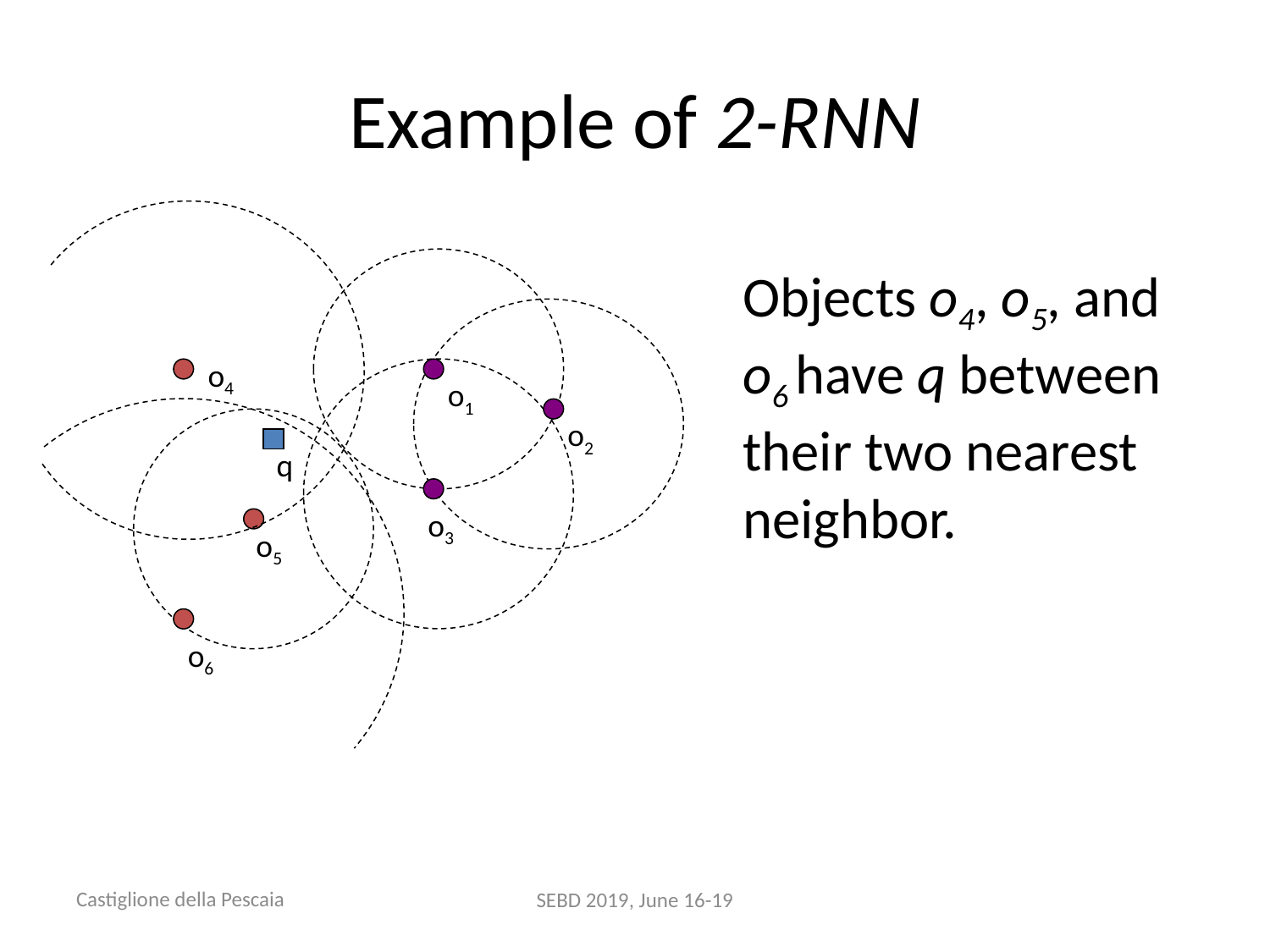

# Example of 2-RNN

o4

o1

o2

q

o3

o5

o6
Objects o4, o5, and o6 have q between their two nearest neighbor.
Castiglione della Pescaia
SEBD 2019, June 16-19